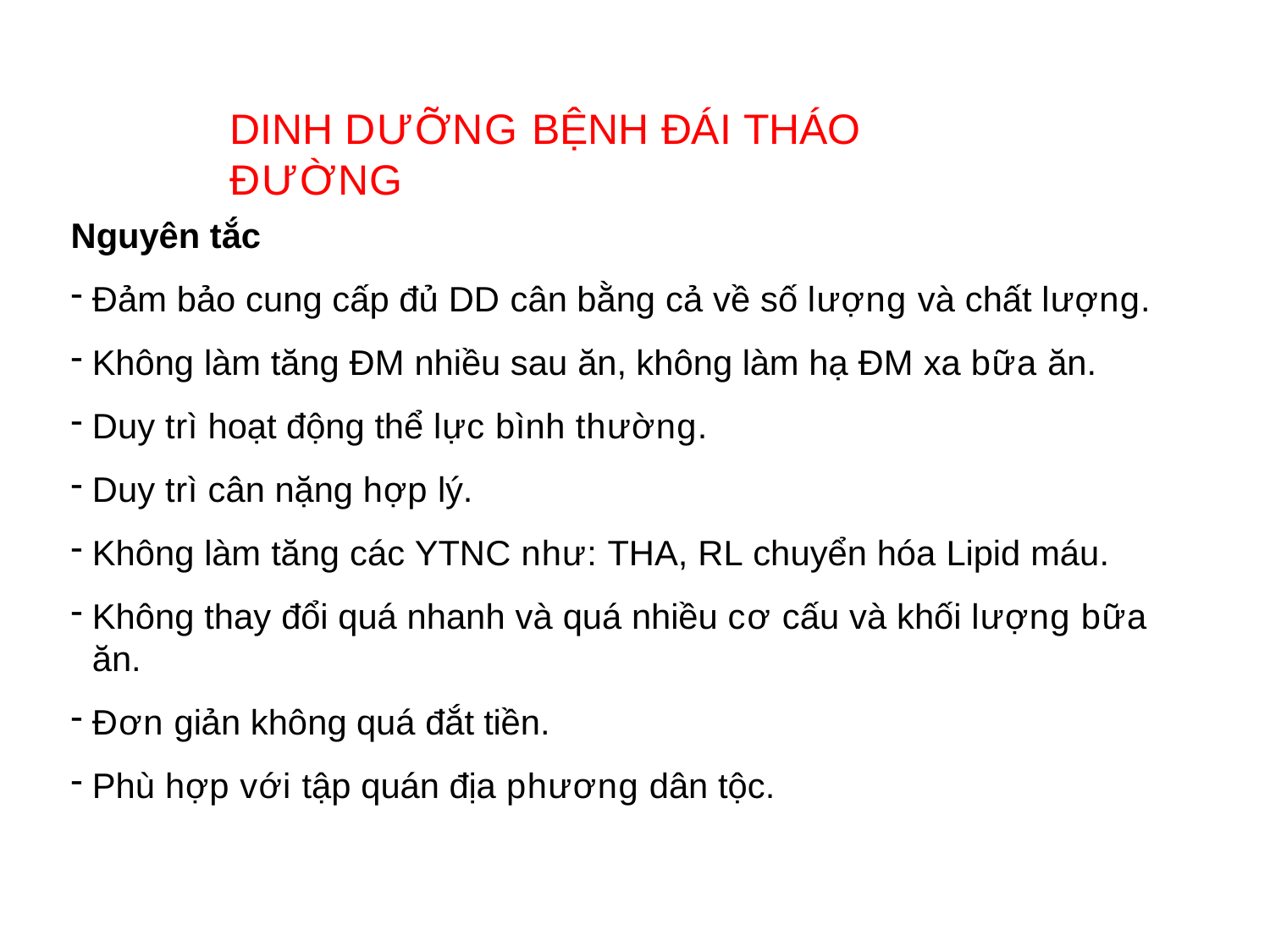

# DINH DƯỠNG BỆNH ĐÁI THÁO ĐƯỜNG
Nguyên tắc
Đảm bảo cung cấp đủ DD cân bằng cả về số lượng và chất lượng.
Không làm tăng ĐM nhiều sau ăn, không làm hạ ĐM xa bữa ăn.
Duy trì hoạt động thể lực bình thường.
Duy trì cân nặng hợp lý.
Không làm tăng các YTNC như: THA, RL chuyển hóa Lipid máu.
Không thay đổi quá nhanh và quá nhiều cơ cấu và khối lượng bữa ăn.
Đơn giản không quá đắt tiền.
Phù hợp với tập quán địa phương dân tộc.